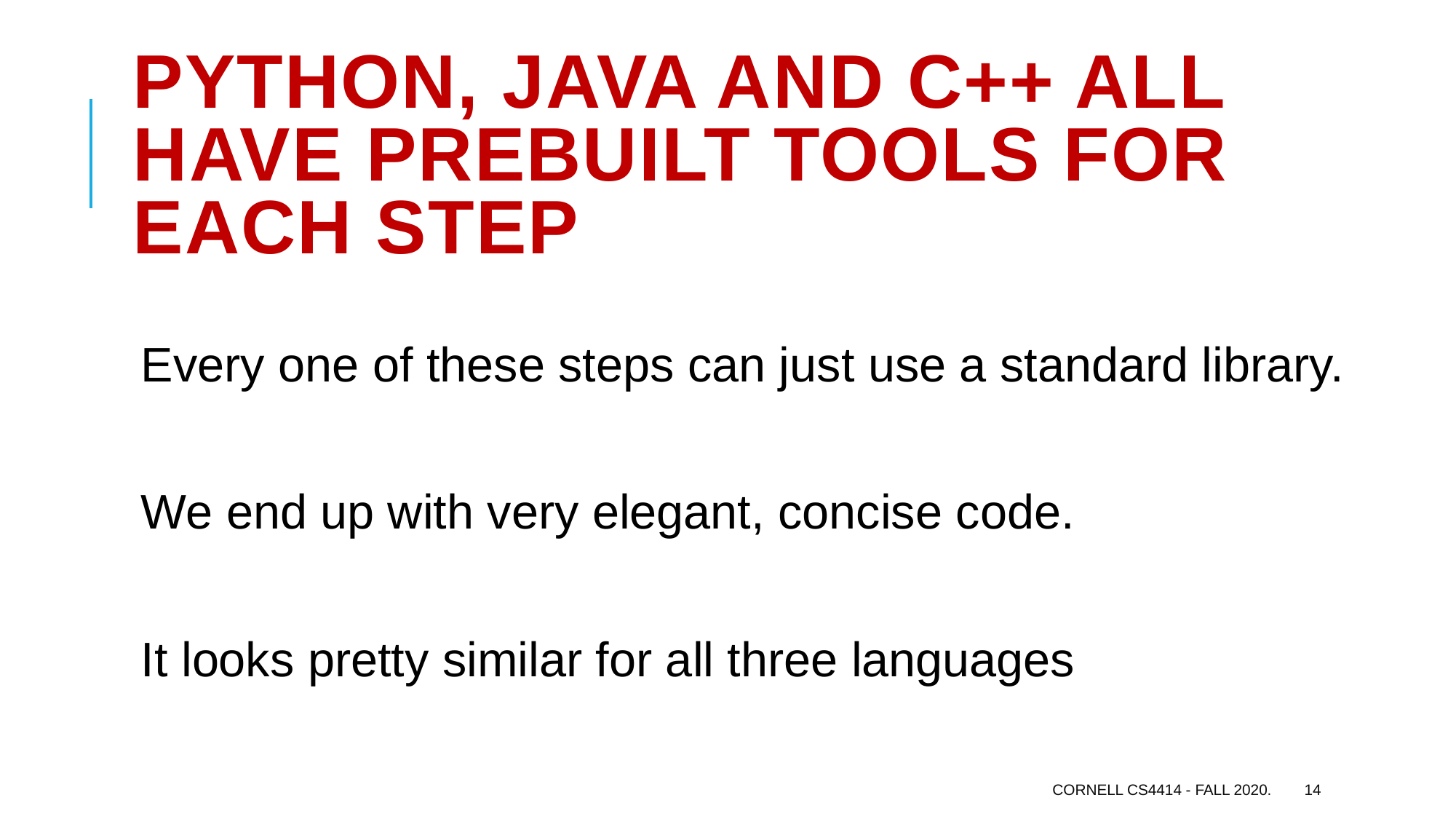

# Python, Java and C++ all have prebuilt tools for each step
Every one of these steps can just use a standard library.

We end up with very elegant, concise code.

It looks pretty similar for all three languages

Cornell CS4414 - Fall 2020.
14